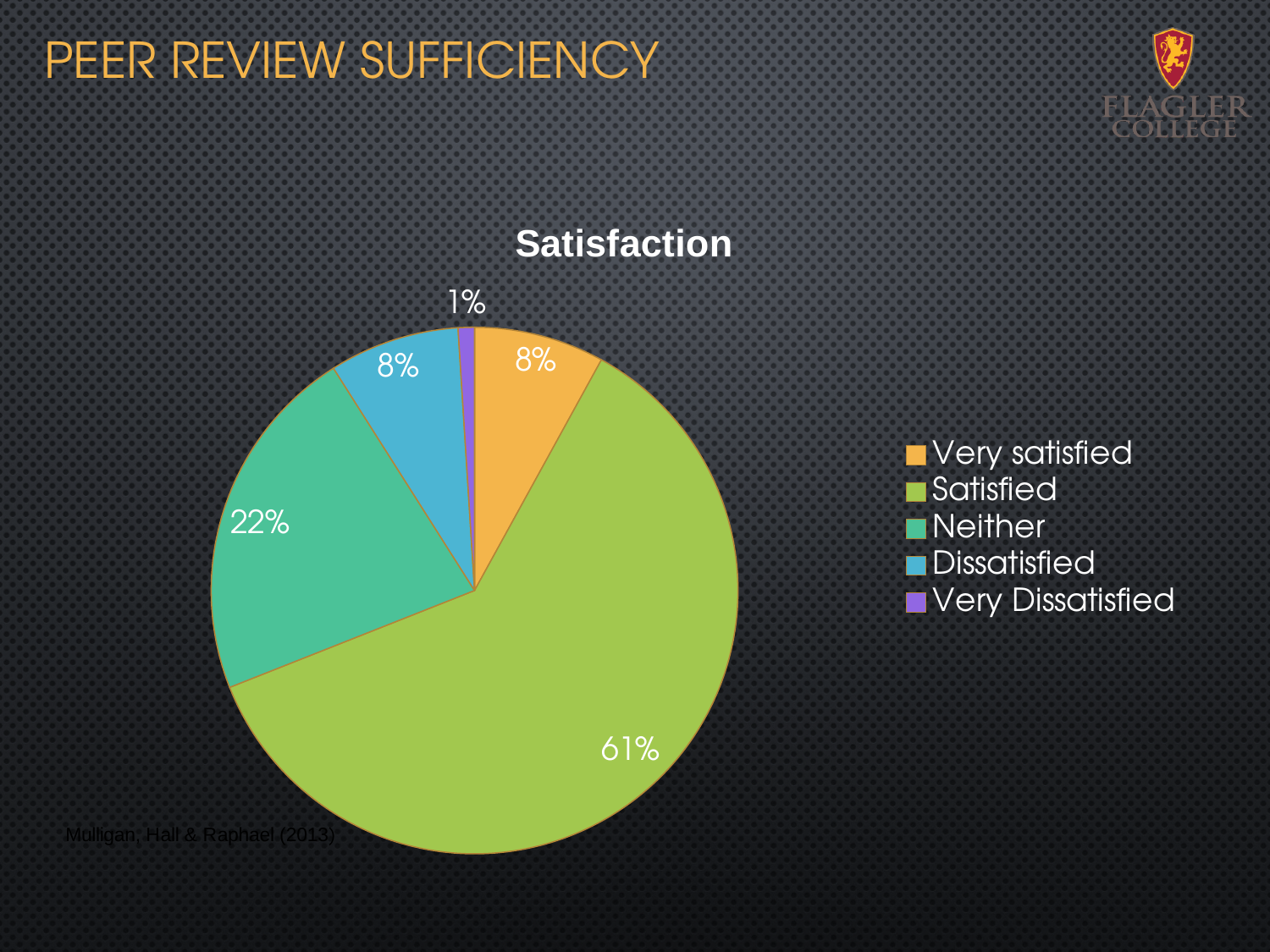

# Peer review sufficiency

### Chart:

| Category | Satisfaction |
|---|---|
| Very satisfied | 8.0 |
| Satisfied | 61.0 |
| Neither | 22.0 |
| Dissatisfied | 8.0 |
| Very Dissatisfied | 1.0 |